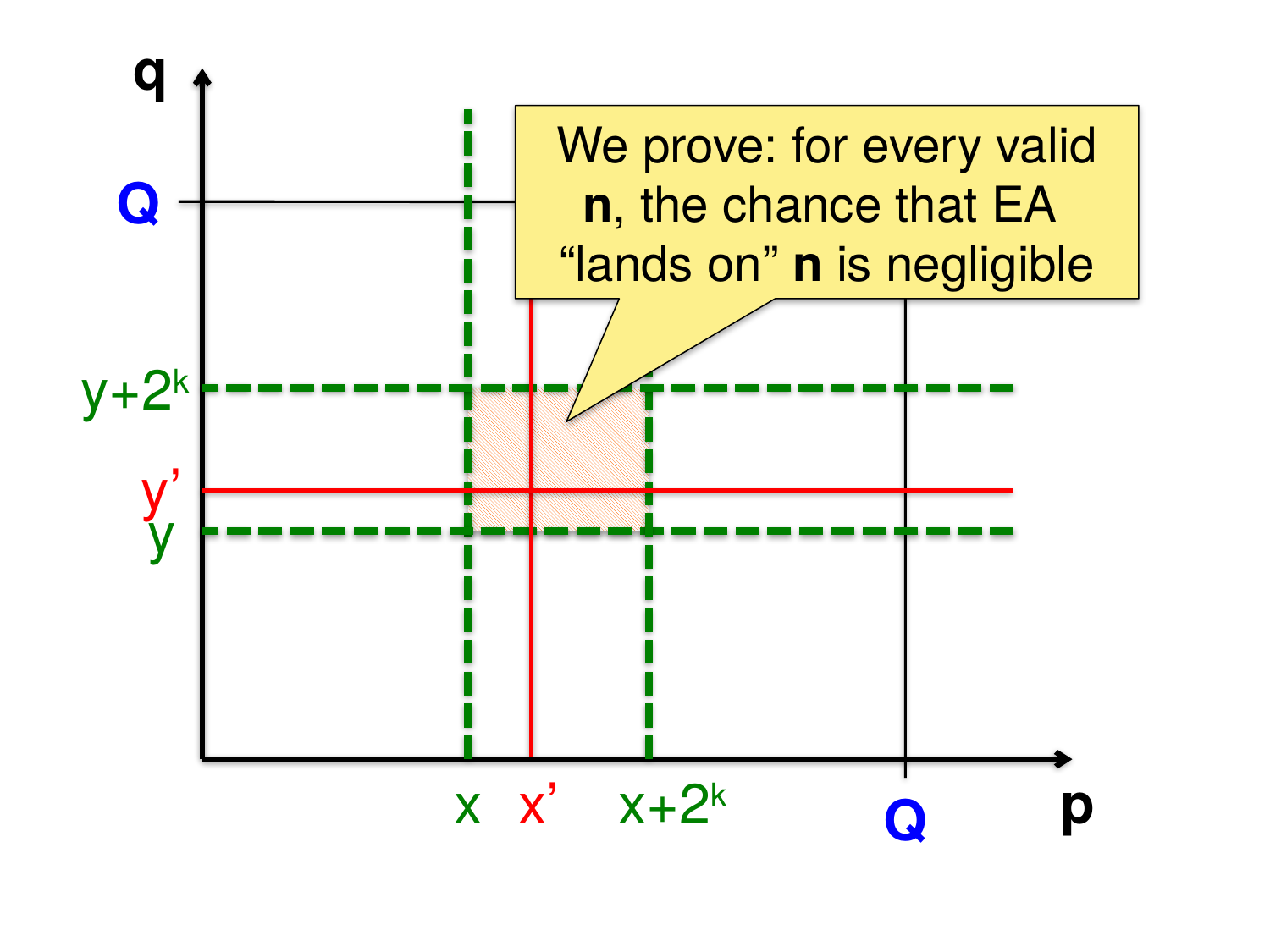

q
We prove: for every valid n, the chance that EA
“lands on” n is negligible
Q
y+2k

y’
y
x
x’
x+2k
p
Q